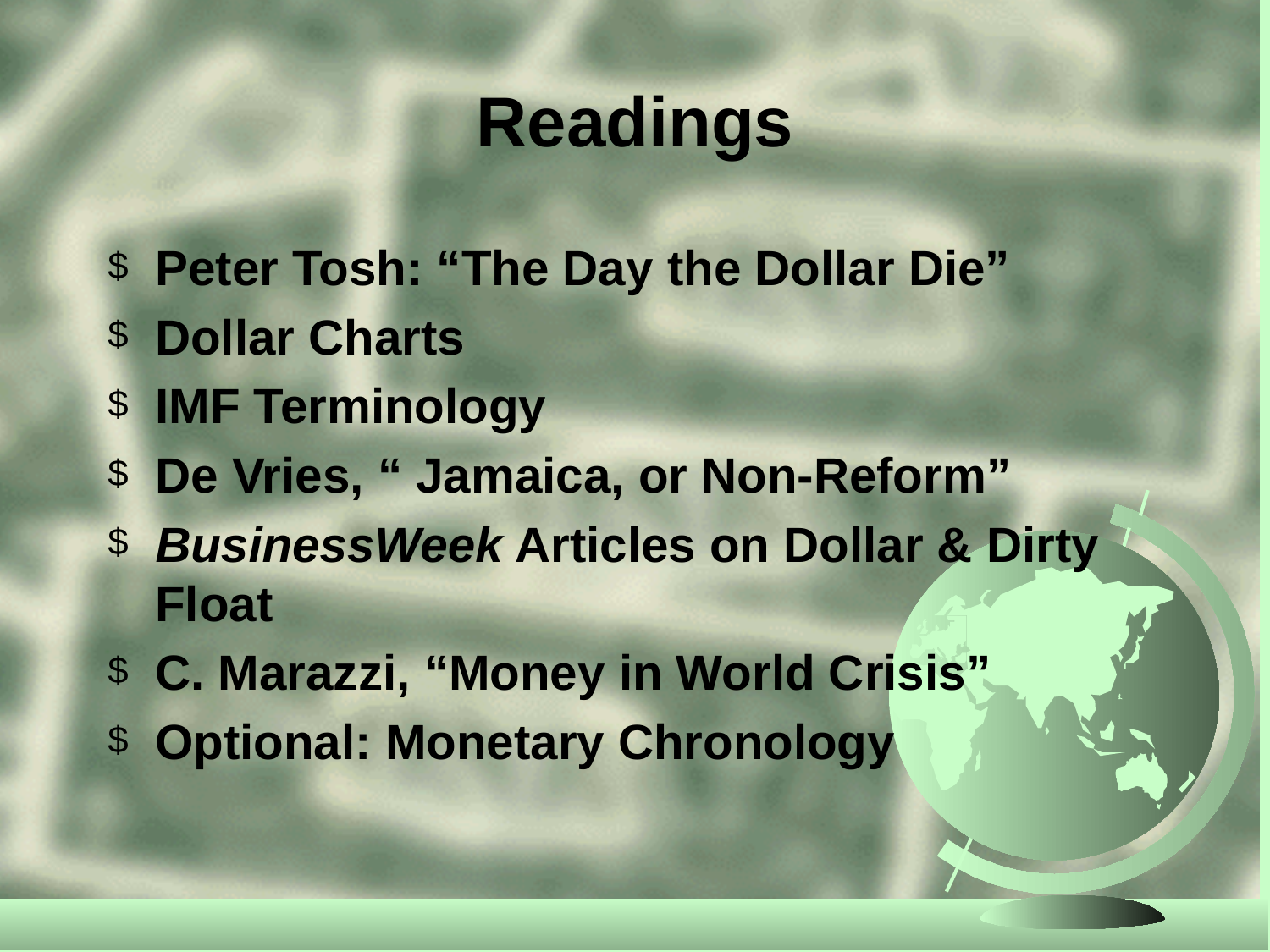

# Readings
Peter Tosh: “The Day the Dollar Die”
Dollar Charts
IMF Terminology
De Vries, “ Jamaica, or Non-Reform”
BusinessWeek Articles on Dollar & Dirty Float
C. Marazzi, “Money in World Crisis”
Optional: Monetary Chronology